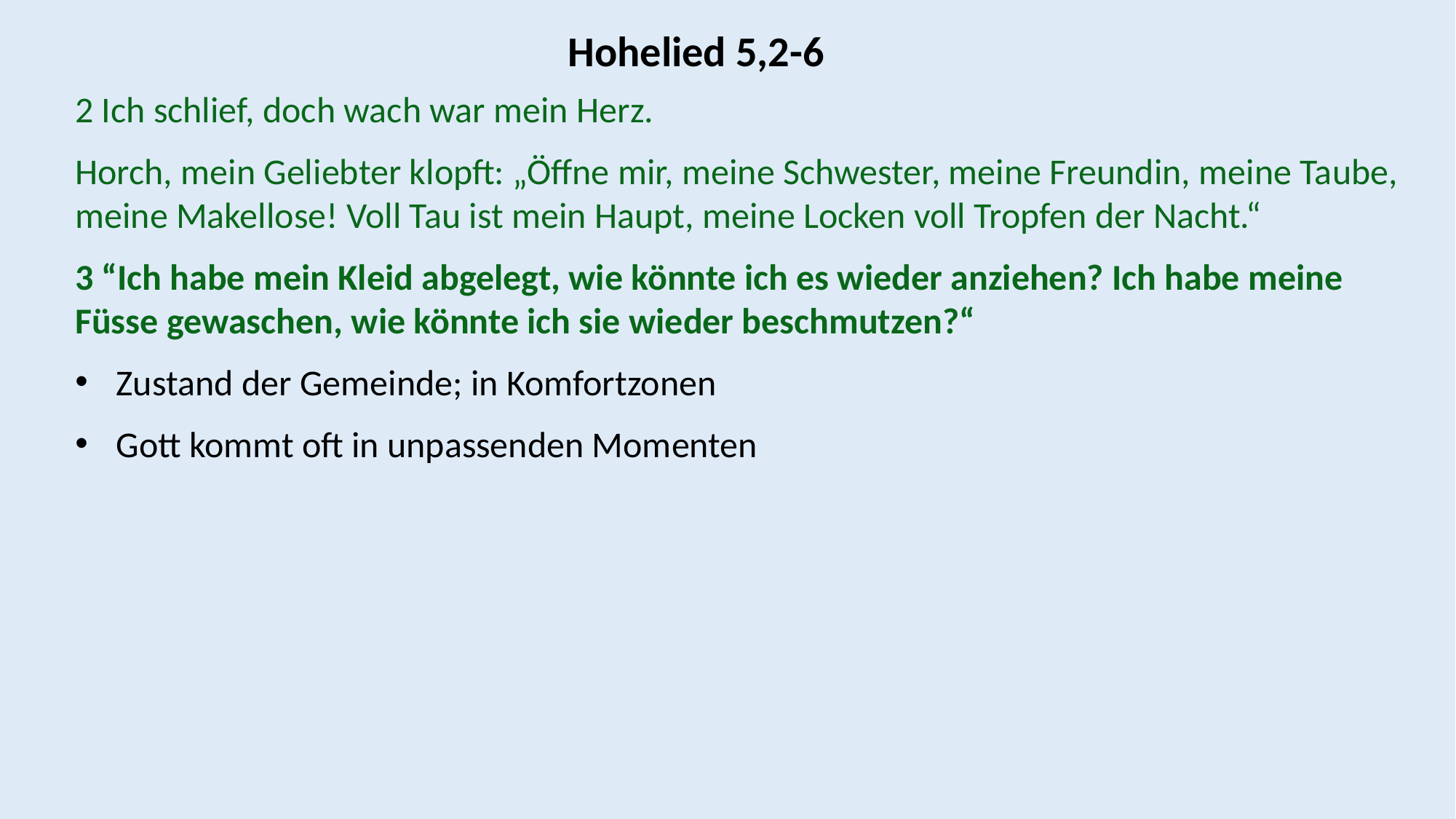

Hohelied 5,2-6
2 Ich schlief, doch wach war mein Herz.
Horch, mein Geliebter klopft: „Öffne mir, meine Schwester, meine Freundin, meine Taube, meine Makellose! Voll Tau ist mein Haupt, meine Locken voll Tropfen der Nacht.“
3 “Ich habe mein Kleid abgelegt, wie könnte ich es wieder anziehen? Ich habe meine Füsse gewaschen, wie könnte ich sie wieder beschmutzen?“
Zustand der Gemeinde; in Komfortzonen
Gott kommt oft in unpassenden Momenten